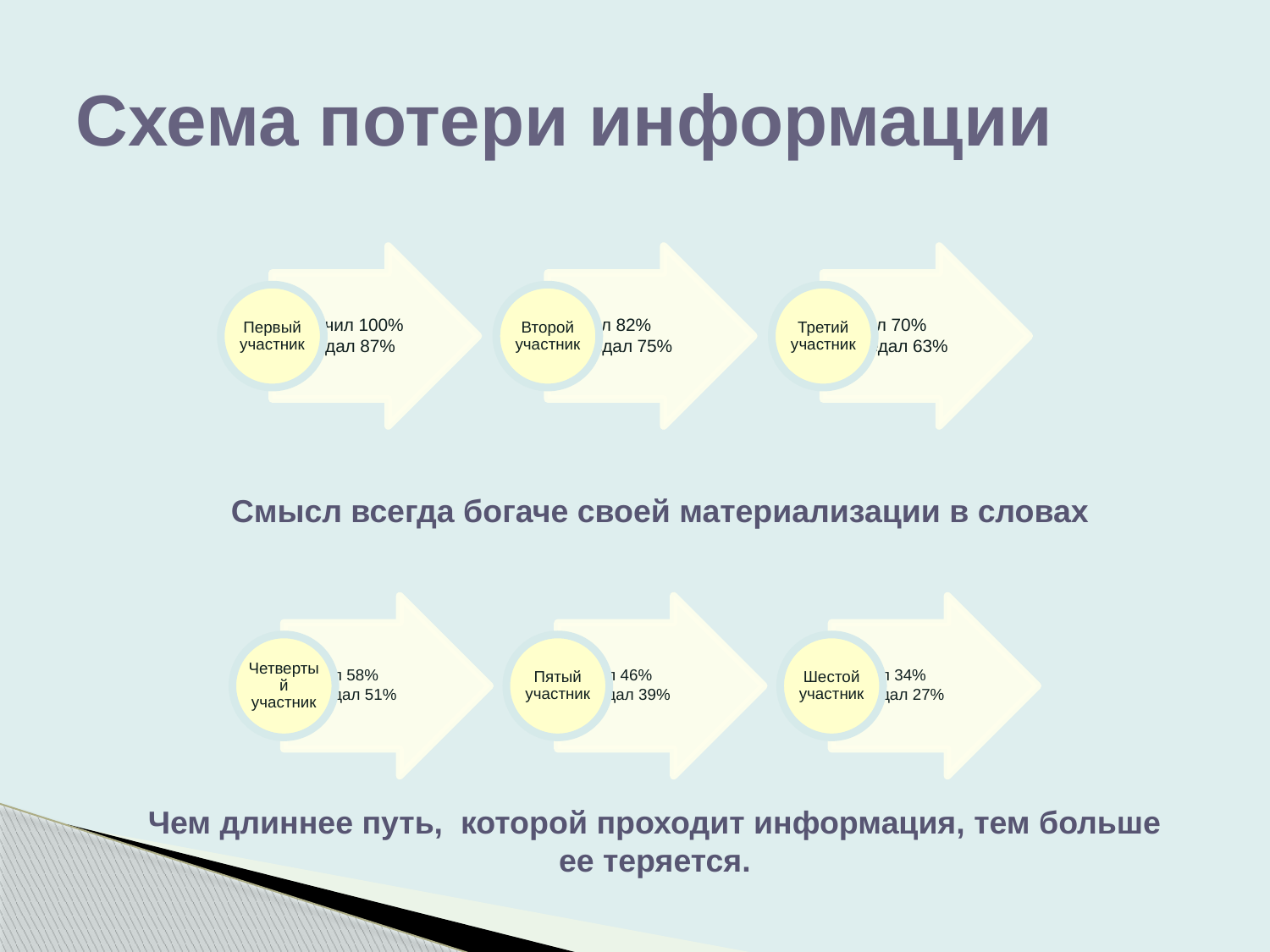

# Схема потери информации
Получил 100%
Передал 87%
Первый участник
Понял 82%
 передал 75%
Второй участник
Понял 70%
 передал 63%
Третий участник
Смысл всегда богаче своей материализации в словах
Понял 58%
Передал 51%
Четвертый участник
Понял 46%
Передал 39%
Пятый участник
Понял 34%
Передал 27%
Шестой участник
Чем длиннее путь,  которой проходит информация, тем больше ее теряется.